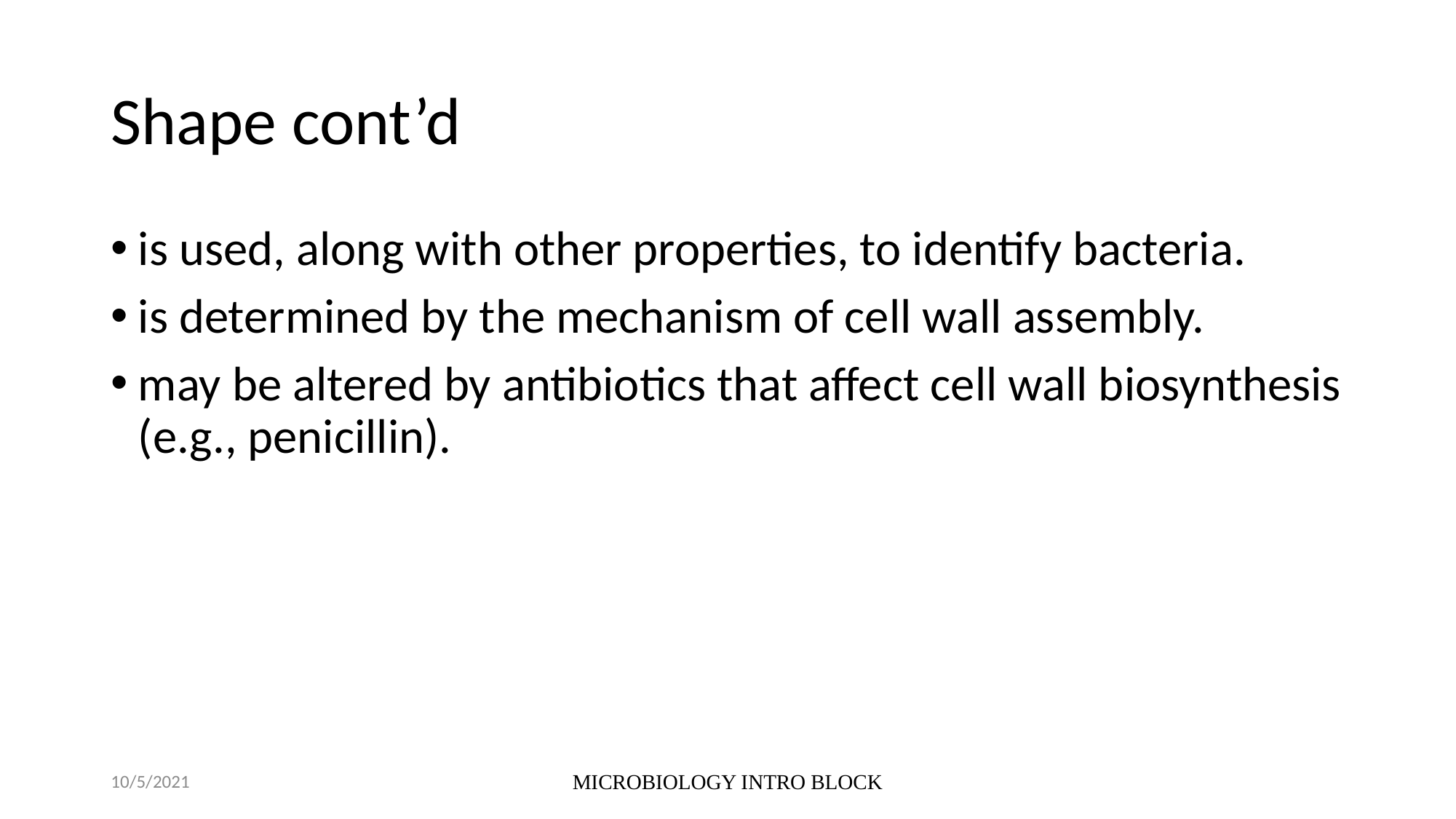

# Shape cont’d
is used, along with other properties, to identify bacteria.
is determined by the mechanism of cell wall assembly.
may be altered by antibiotics that affect cell wall biosynthesis (e.g., penicillin).

10/5/2021
MICROBIOLOGY INTRO BLOCK